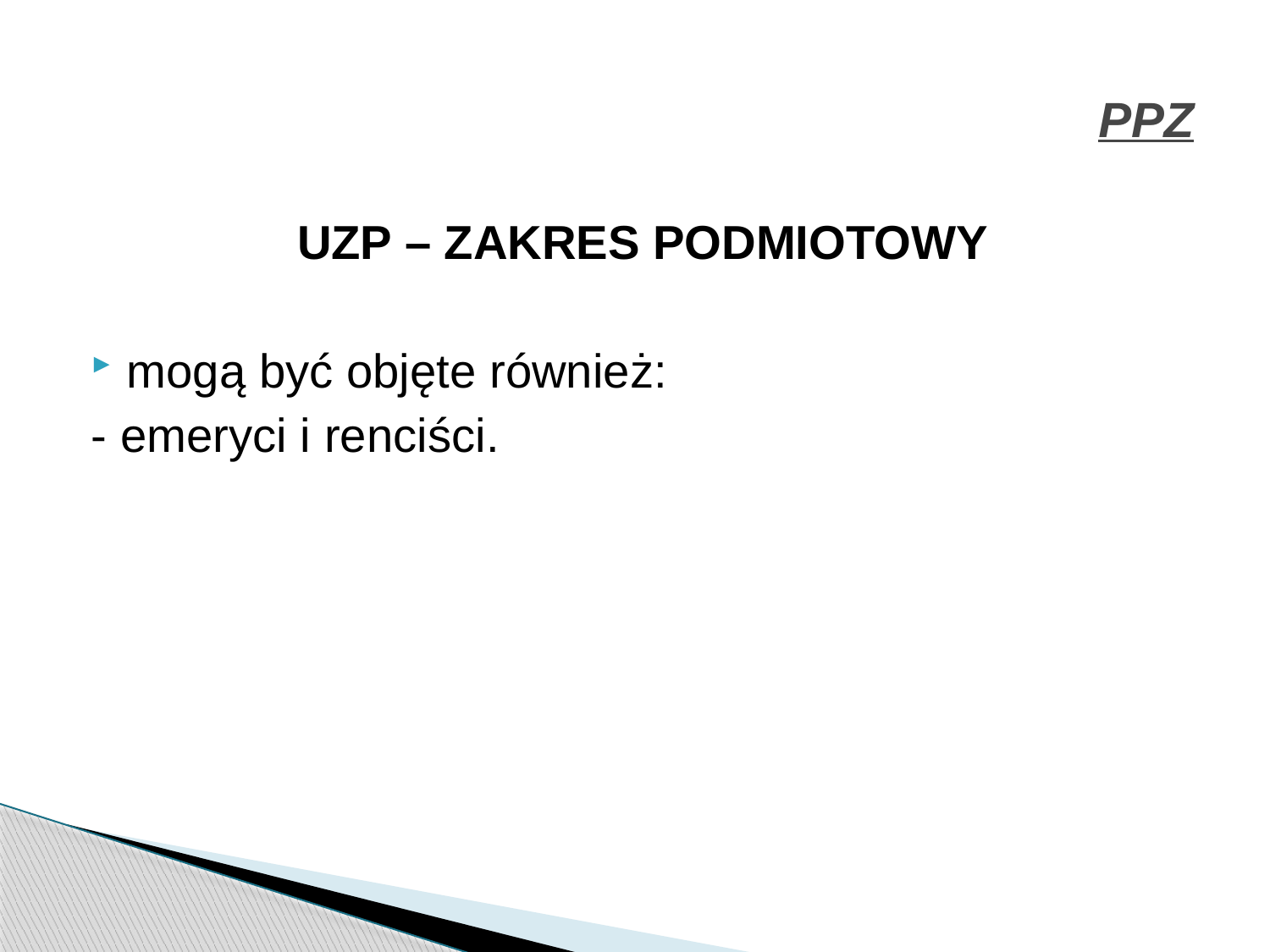

# PPZ
UZP – ZAKRES PODMIOTOWY

mogą być objęte również:
- emeryci i renciści.